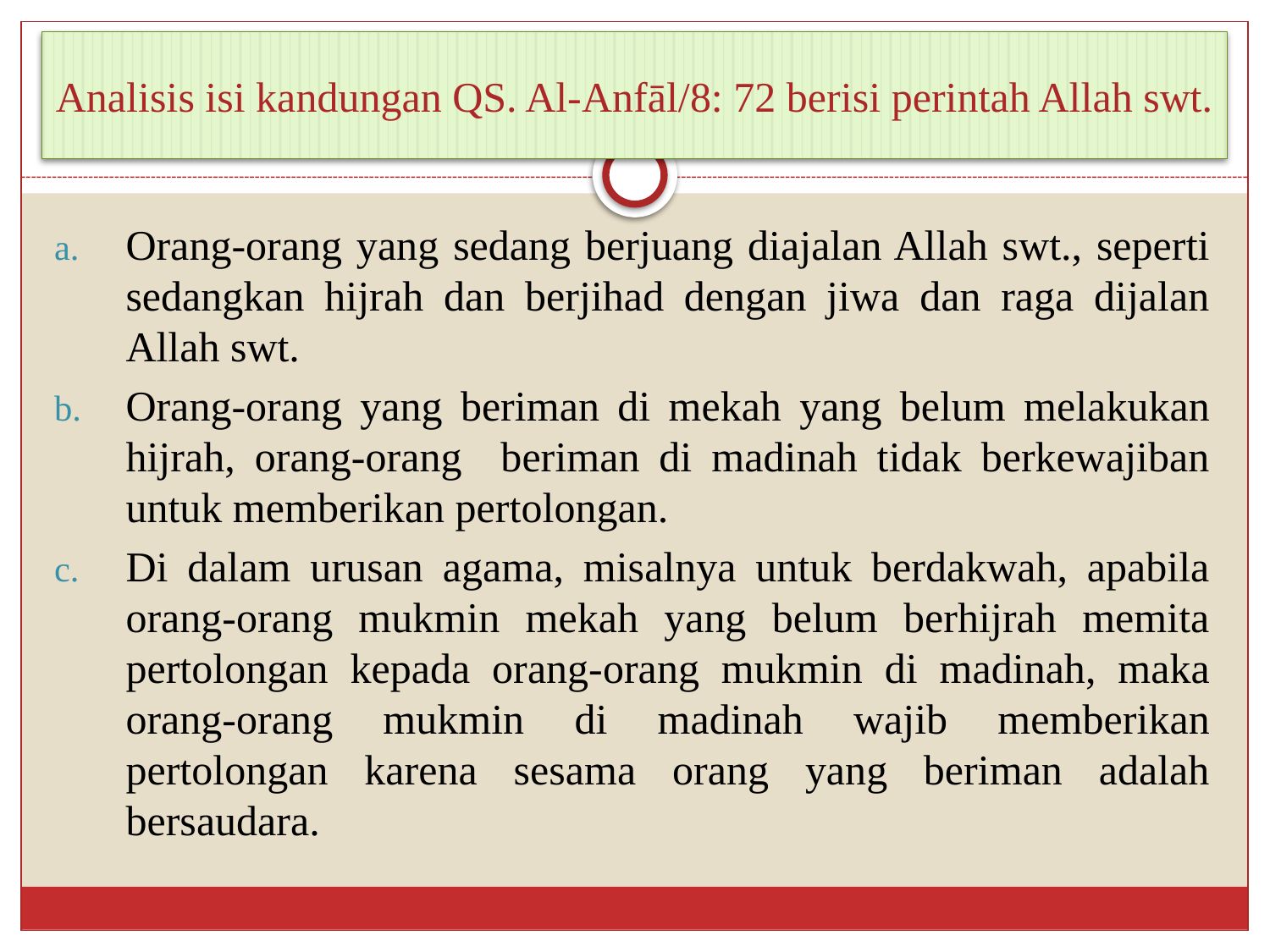

# Analisis isi kandungan QS. Al-Anfāl/8: 72 berisi perintah Allah swt.
Orang-orang yang sedang berjuang diajalan Allah swt., seperti sedangkan hijrah dan berjihad dengan jiwa dan raga dijalan Allah swt.
Orang-orang yang beriman di mekah yang belum melakukan hijrah, orang-orang  beriman di madinah tidak berkewajiban untuk memberikan pertolongan.
Di dalam urusan agama, misalnya untuk berdakwah, apabila orang-orang mukmin mekah yang belum berhijrah memita pertolongan kepada orang-orang mukmin di madinah, maka orang-orang mukmin di madinah wajib memberikan pertolongan karena sesama orang yang beriman adalah bersaudara.